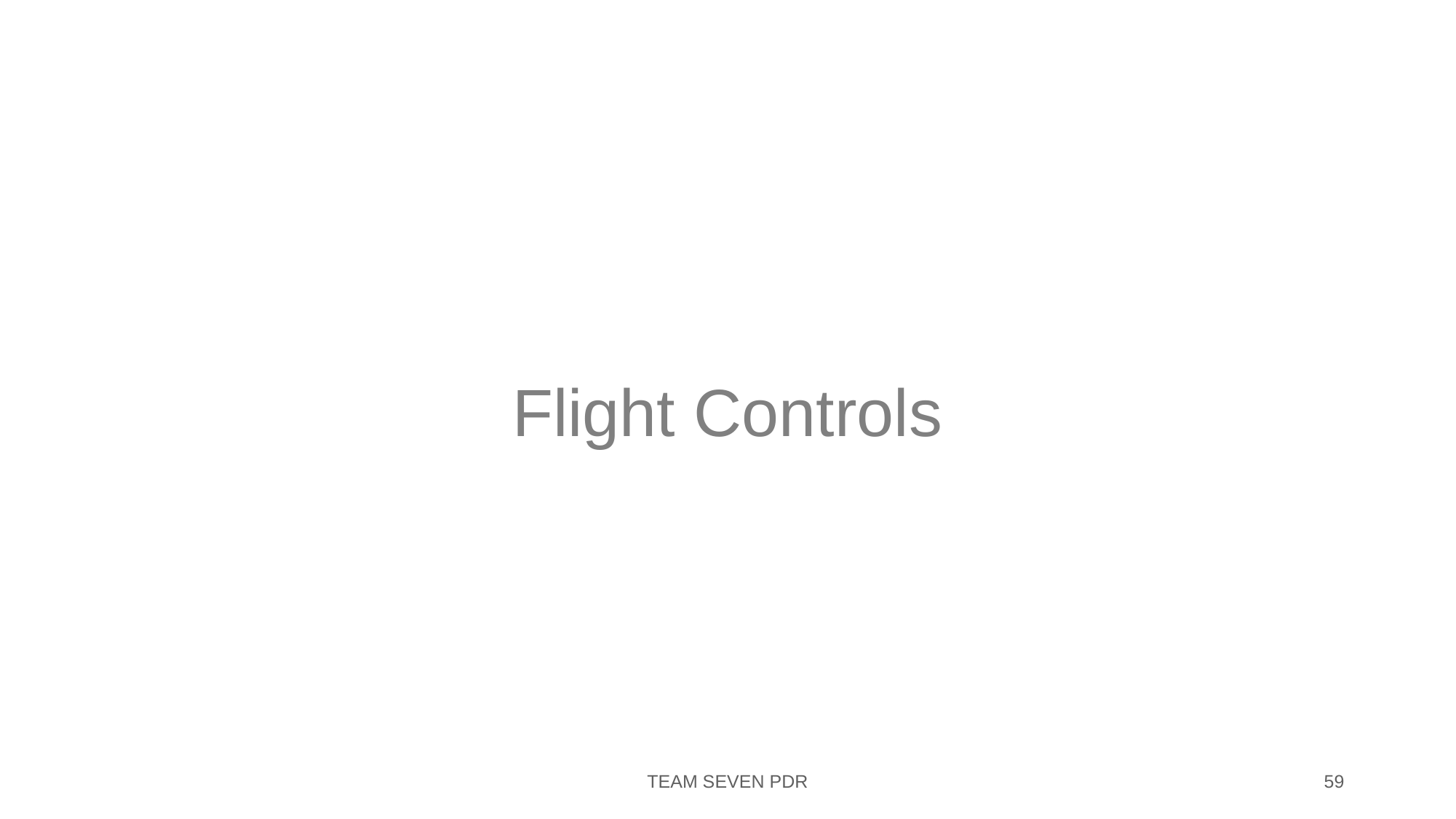

# Flight Controls
TEAM SEVEN PDR
59